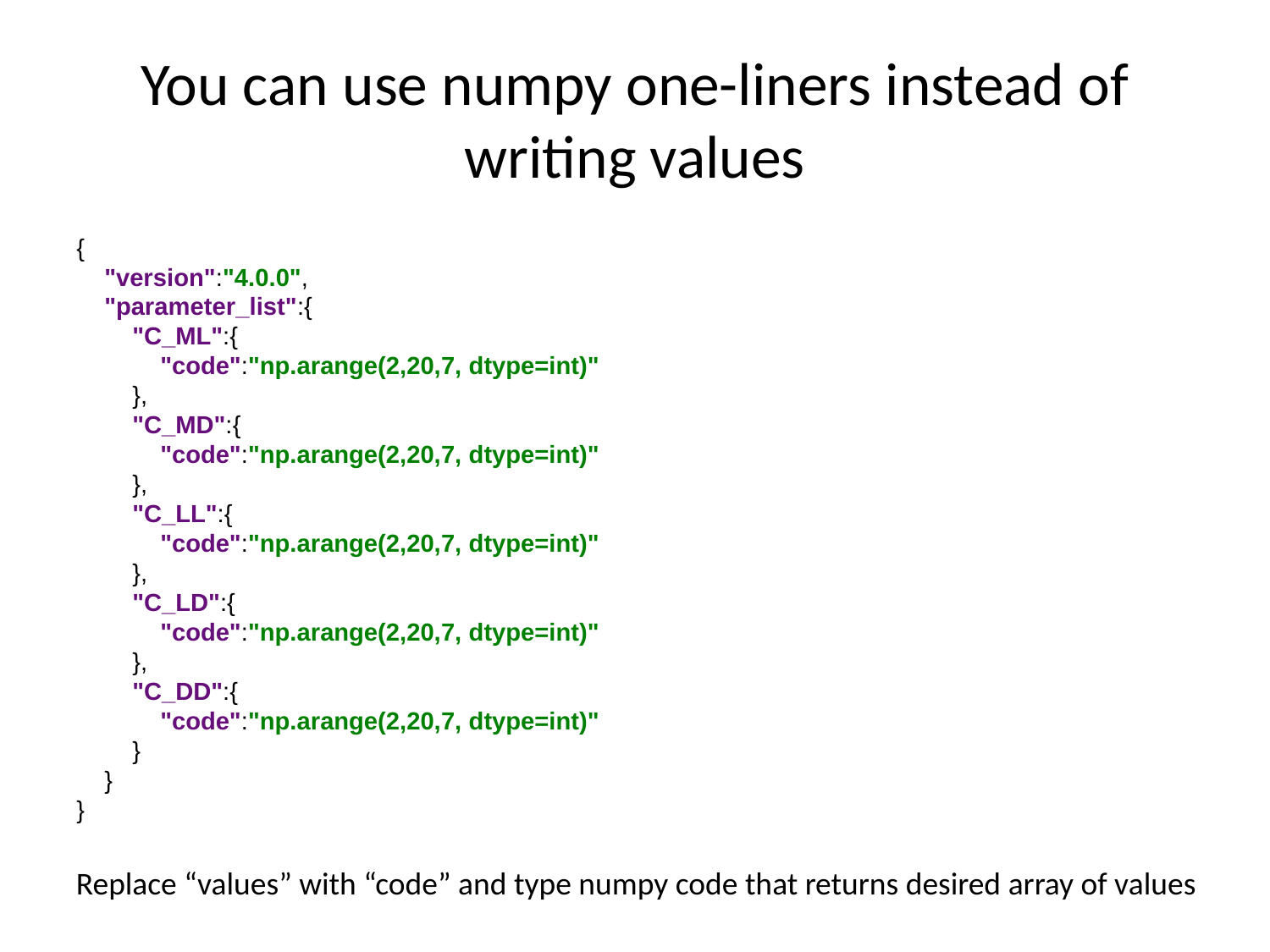

# You can use numpy one-liners instead of writing values
{
    "version":"4.0.0",
    "parameter_list":{
        "C_ML":{
            "code":"np.arange(2,20,7, dtype=int)"
        },
        "C_MD":{
            "code":"np.arange(2,20,7, dtype=int)"
        },
        "C_LL":{
            "code":"np.arange(2,20,7, dtype=int)"
        },
        "C_LD":{
            "code":"np.arange(2,20,7, dtype=int)"
        },
        "C_DD":{
            "code":"np.arange(2,20,7, dtype=int)"
        }
    }
}
Replace “values” with “code” and type numpy code that returns desired array of values